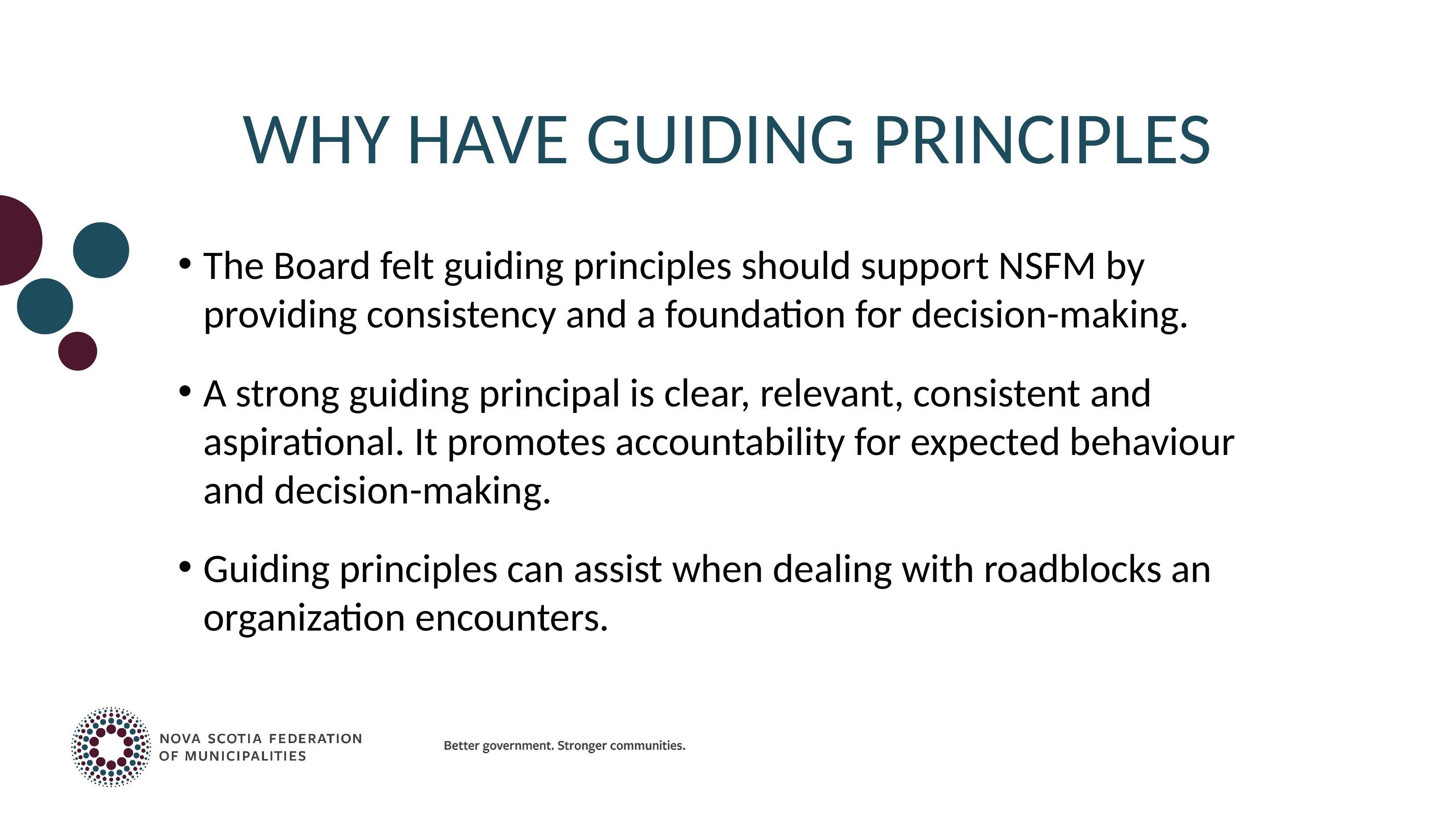

# Why have guiding principles
The Board felt guiding principles should support NSFM by providing consistency and a foundation for decision-making.
A strong guiding principal is clear, relevant, consistent and aspirational. It promotes accountability for expected behaviour and decision-making.
Guiding principles can assist when dealing with roadblocks an organization encounters.